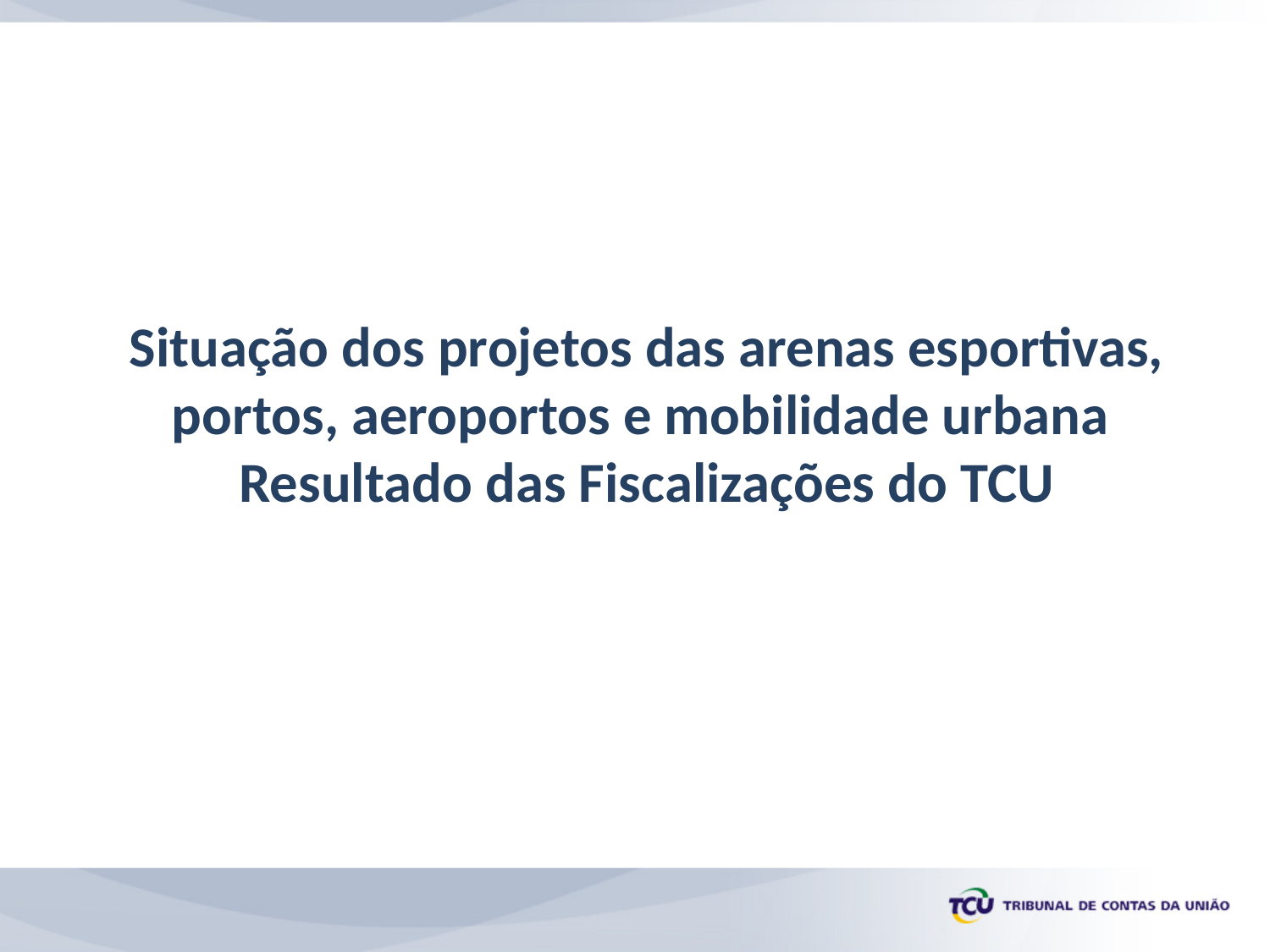

# Situação dos projetos das arenas esportivas, portos, aeroportos e mobilidade urbana Resultado das Fiscalizações do TCU